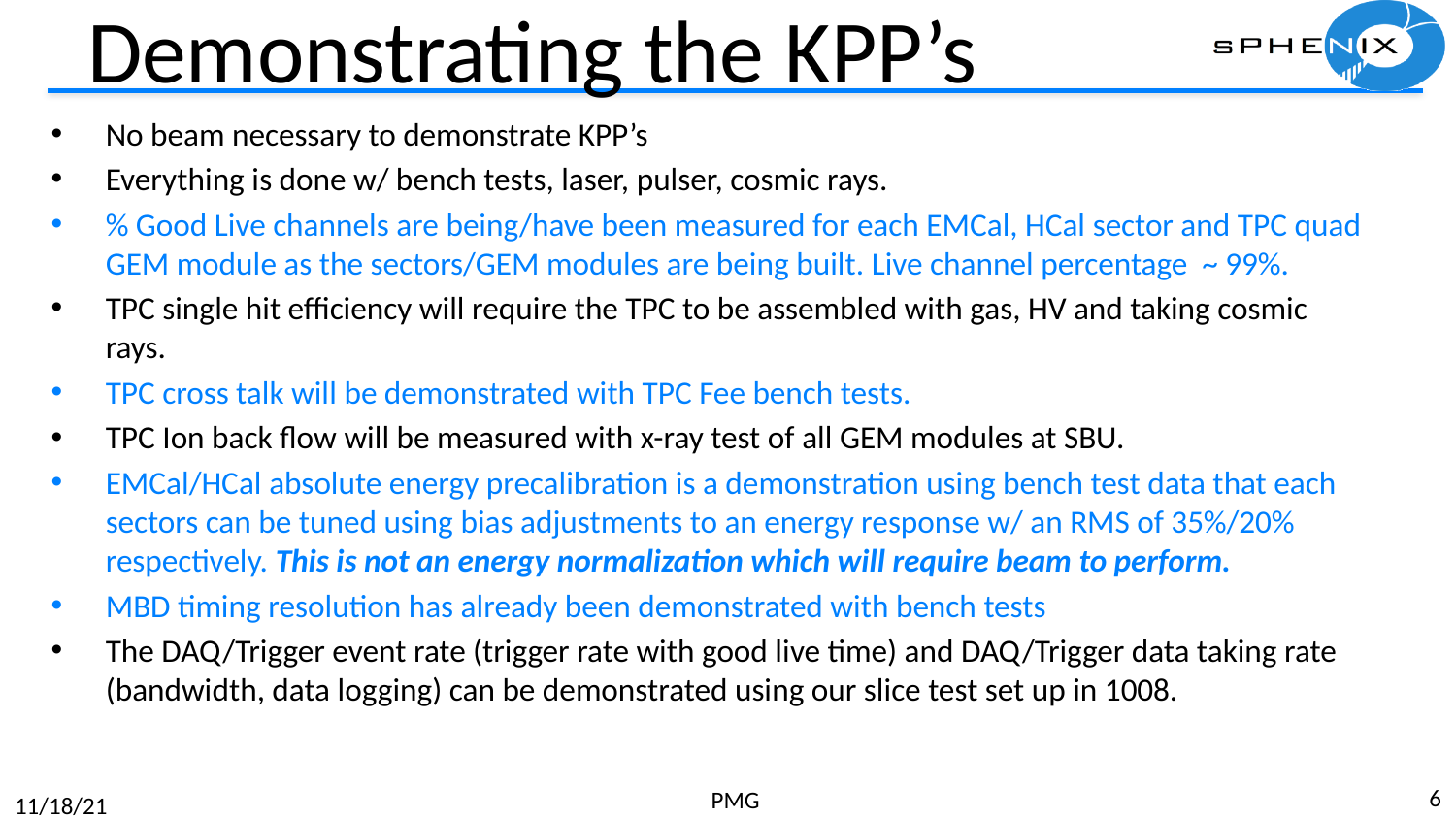

# Demonstrating the KPP’s
No beam necessary to demonstrate KPP’s
Everything is done w/ bench tests, laser, pulser, cosmic rays.
% Good Live channels are being/have been measured for each EMCal, HCal sector and TPC quad GEM module as the sectors/GEM modules are being built. Live channel percentage  ~ 99%.
TPC single hit efficiency will require the TPC to be assembled with gas, HV and taking cosmic rays.
TPC cross talk will be demonstrated with TPC Fee bench tests.
TPC Ion back flow will be measured with x-ray test of all GEM modules at SBU.
EMCal/HCal absolute energy precalibration is a demonstration using bench test data that each sectors can be tuned using bias adjustments to an energy response w/ an RMS of 35%/20% respectively. This is not an energy normalization which will require beam to perform.
MBD timing resolution has already been demonstrated with bench tests
The DAQ/Trigger event rate (trigger rate with good live time) and DAQ/Trigger data taking rate (bandwidth, data logging) can be demonstrated using our slice test set up in 1008.

6
PMG
11/18/21